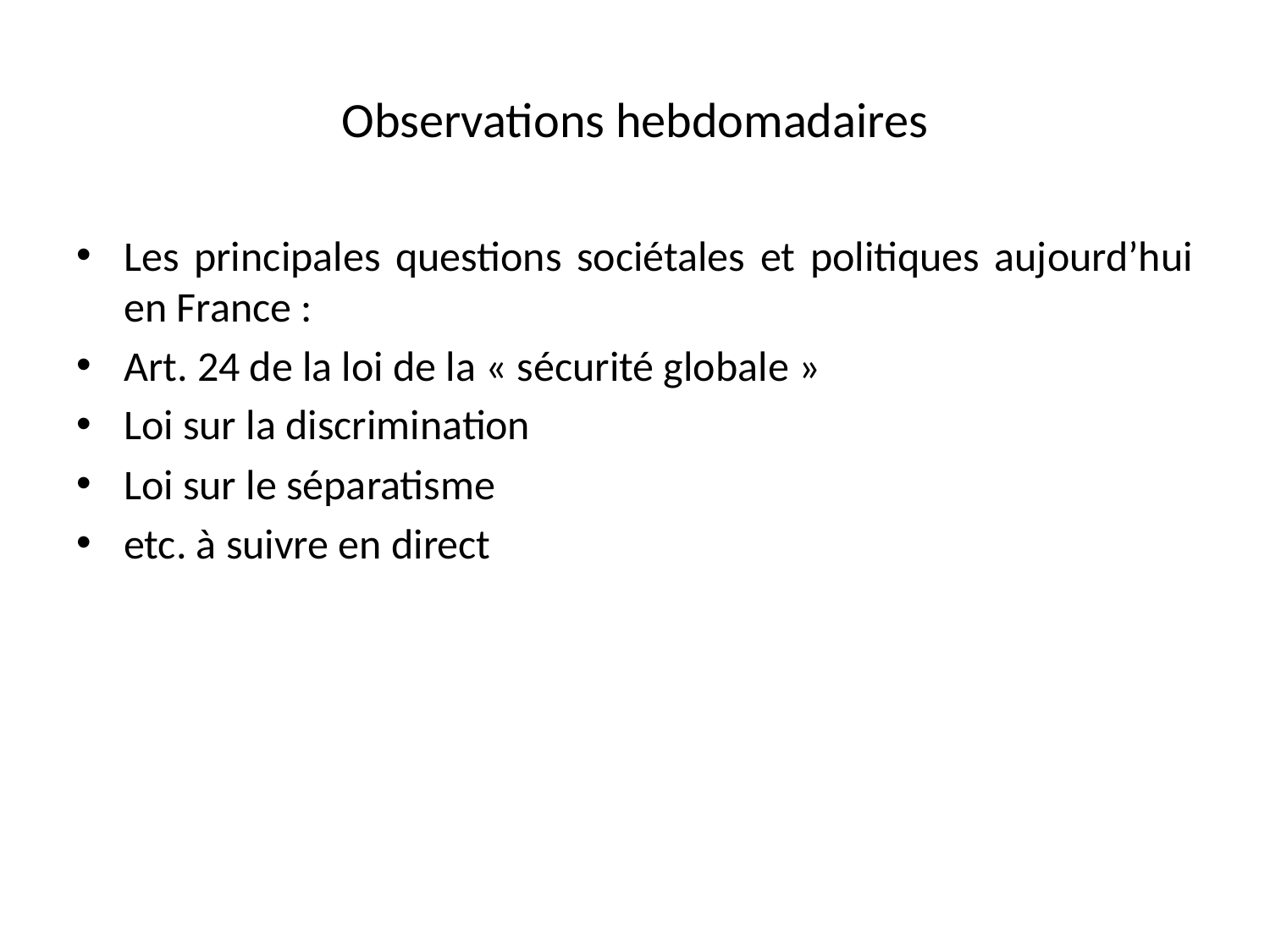

# Observations hebdomadaires
Les principales questions sociétales et politiques aujourd’hui en France :
Art. 24 de la loi de la « sécurité globale »
Loi sur la discrimination
Loi sur le séparatisme
etc. à suivre en direct